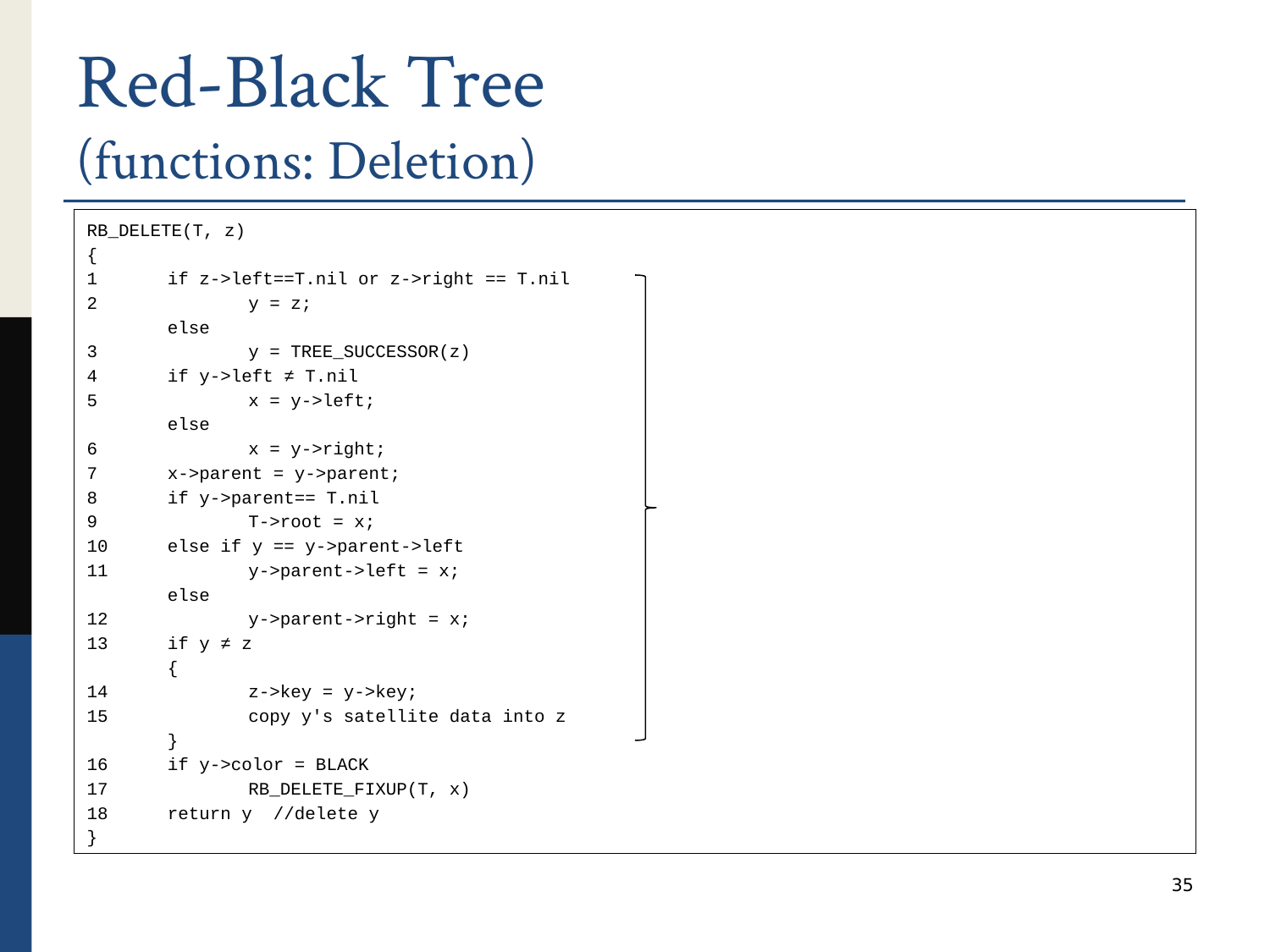

# Red-Black Tree (functions: Deletion)
RB_DELETE(T, z)
{
1	if z->left==T.nil or z->right == T.nil
2		y = z;
	else
3		y = TREE_SUCCESSOR(z)
4	if y->left ≠ T.nil
5		x = y->left;
	else
6		x = y->right;
7	x->parent = y->parent;
8	if y->parent== T.nil
9		T->root = x;
10	else if y == y->parent->left
11		y->parent->left = x;
	else
12		y->parent->right = x;
13 	if y ≠ z
	{
14		z->key = y->key;
15		copy y's satellite data into z
	}
16 	if y->color = BLACK
17		RB_DELETE_FIXUP(T, x)
18 	return y  //delete y
}

35